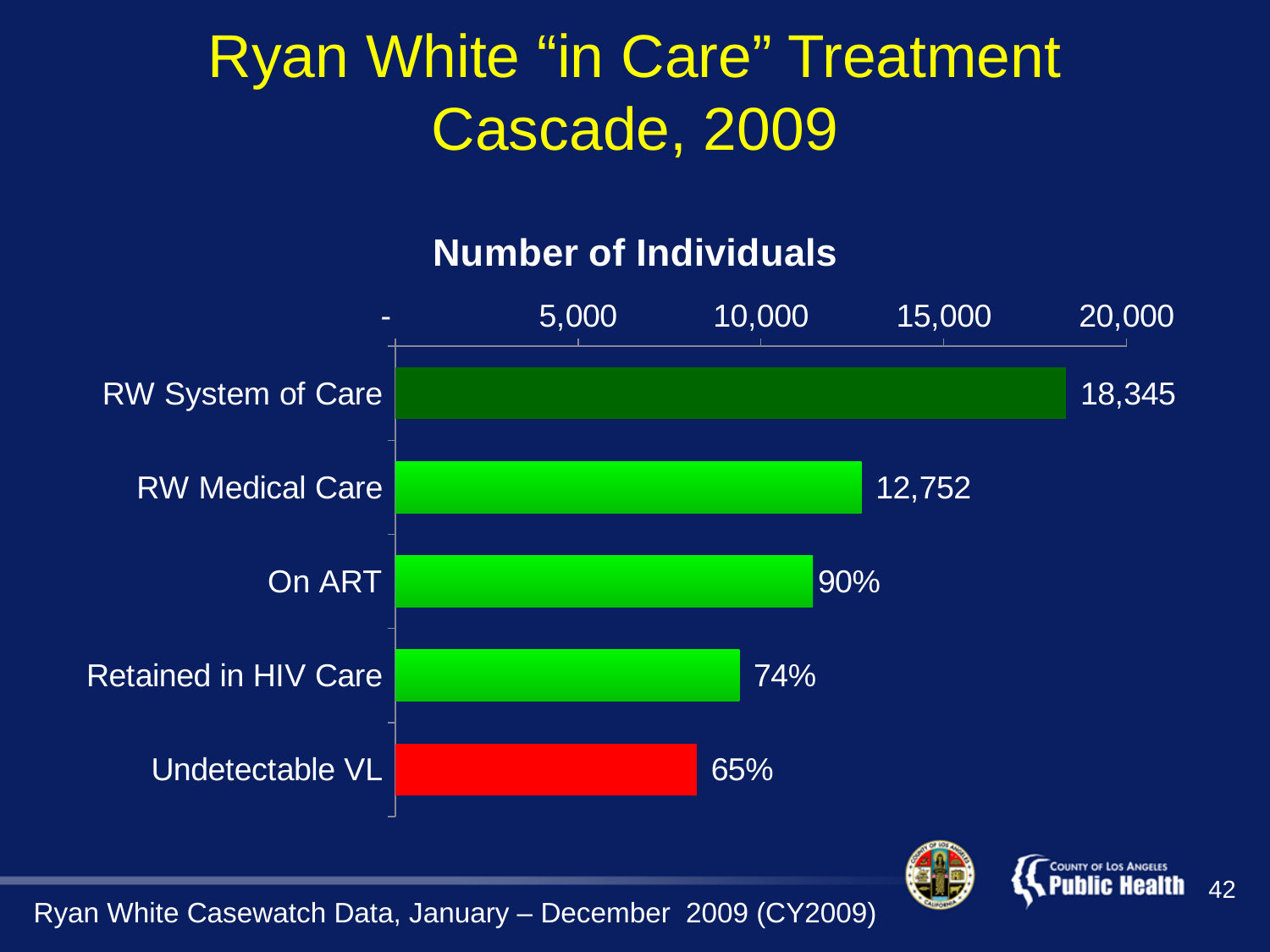

# Ryan White “in Care” Treatment Cascade, 2009

### Chart:

| Category | Number of Individuals |
|---|---|
| RW System of Care | 18345.0 |
| RW Medical Care | 12752.0 |
| On ART | 11424.0 |
| Retained in HIV Care | 9412.0 |
| Undetectable VL | 8247.0 |
42
Ryan White Casewatch Data, January – December  2009 (CY2009)